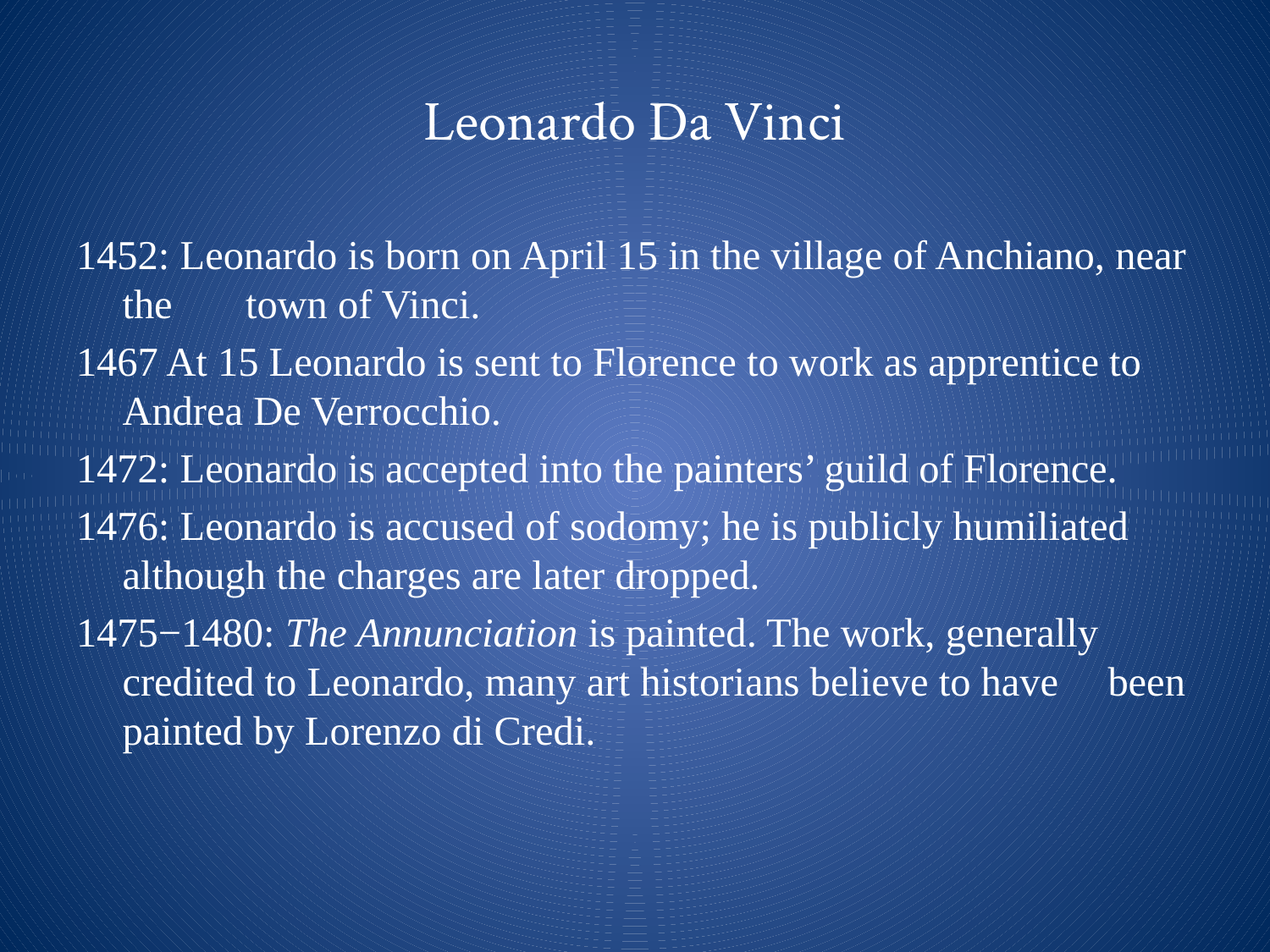

# Leonardo Da Vinci
1452: Leonardo is born on April 15 in the village of Anchiano, near 			the 	town of Vinci.
1467 At 15 Leonardo is sent to Florence to work as apprentice to 				Andrea De Verrocchio.
1472: Leonardo is accepted into the painters’ guild of Florence.
1476: Leonardo is accused of sodomy; he is publicly humiliated 				although the charges are later dropped.
1475−1480: The Annunciation is painted. The work, generally 					credited to Leonardo, many art historians believe to have 			been painted by Lorenzo di Credi.